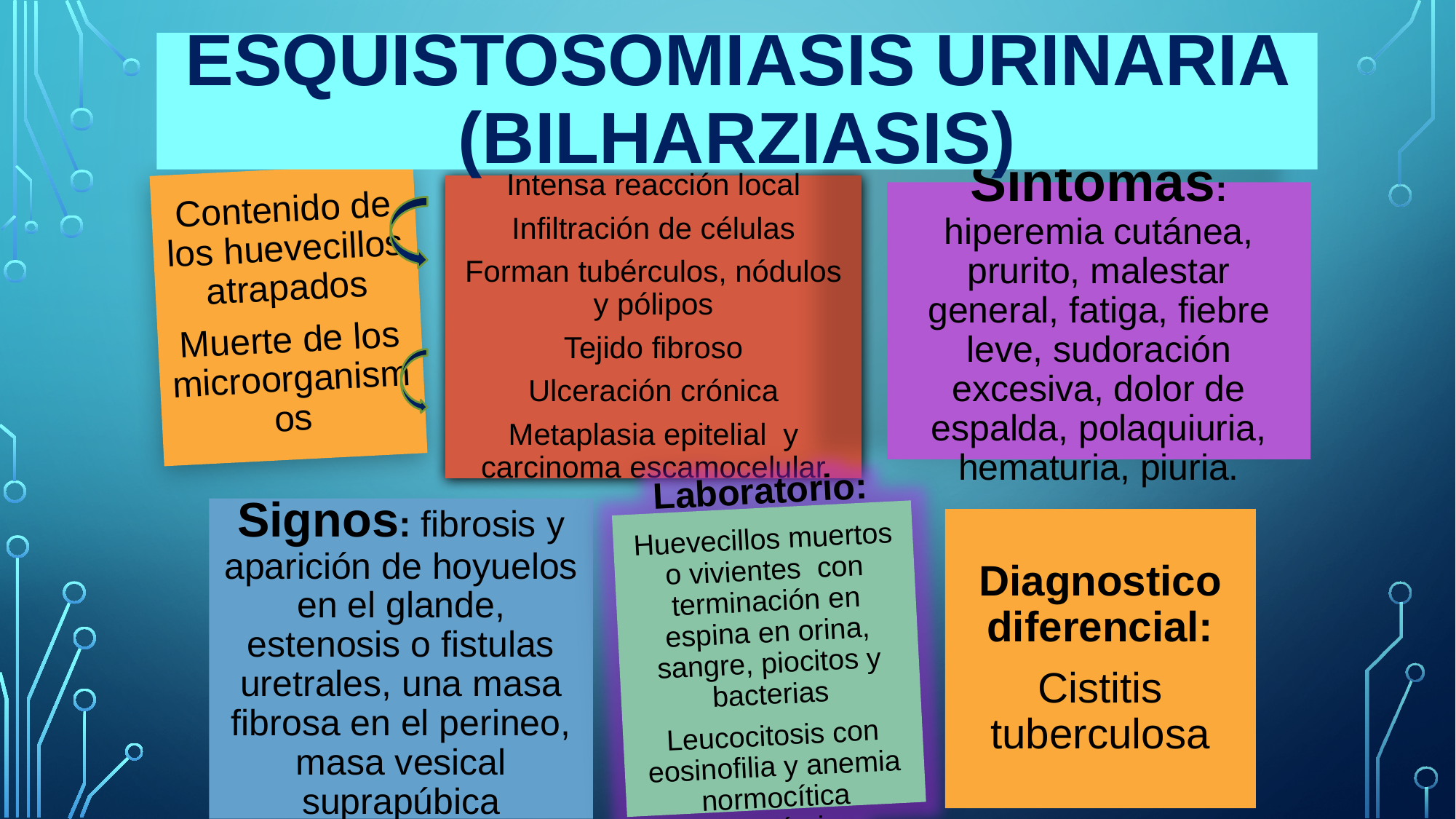

# ESQUISTOSOMIASIS URINARIA (Bilharziasis)
Contenido de los huevecillos atrapados
Muerte de los microorganismos
Intensa reacción local
Infiltración de células
Forman tubérculos, nódulos y pólipos
Tejido fibroso
Ulceración crónica
Metaplasia epitelial  y carcinoma escamocelular
Síntomas: hiperemia cutánea, prurito, malestar general, fatiga, fiebre leve, sudoración excesiva, dolor de espalda, polaquiuria, hematuria, piuria.
Signos: fibrosis y aparición de hoyuelos en el glande, estenosis o fistulas uretrales, una masa fibrosa en el perineo, masa vesical suprapúbica
Laboratorio:
Huevecillos muertos o vivientes  con terminación en espina en orina, sangre, piocitos y bacterias
Leucocitosis con eosinofilia y anemia normocítica hipocrómica
Diagnostico diferencial:
Cistitis tuberculosa